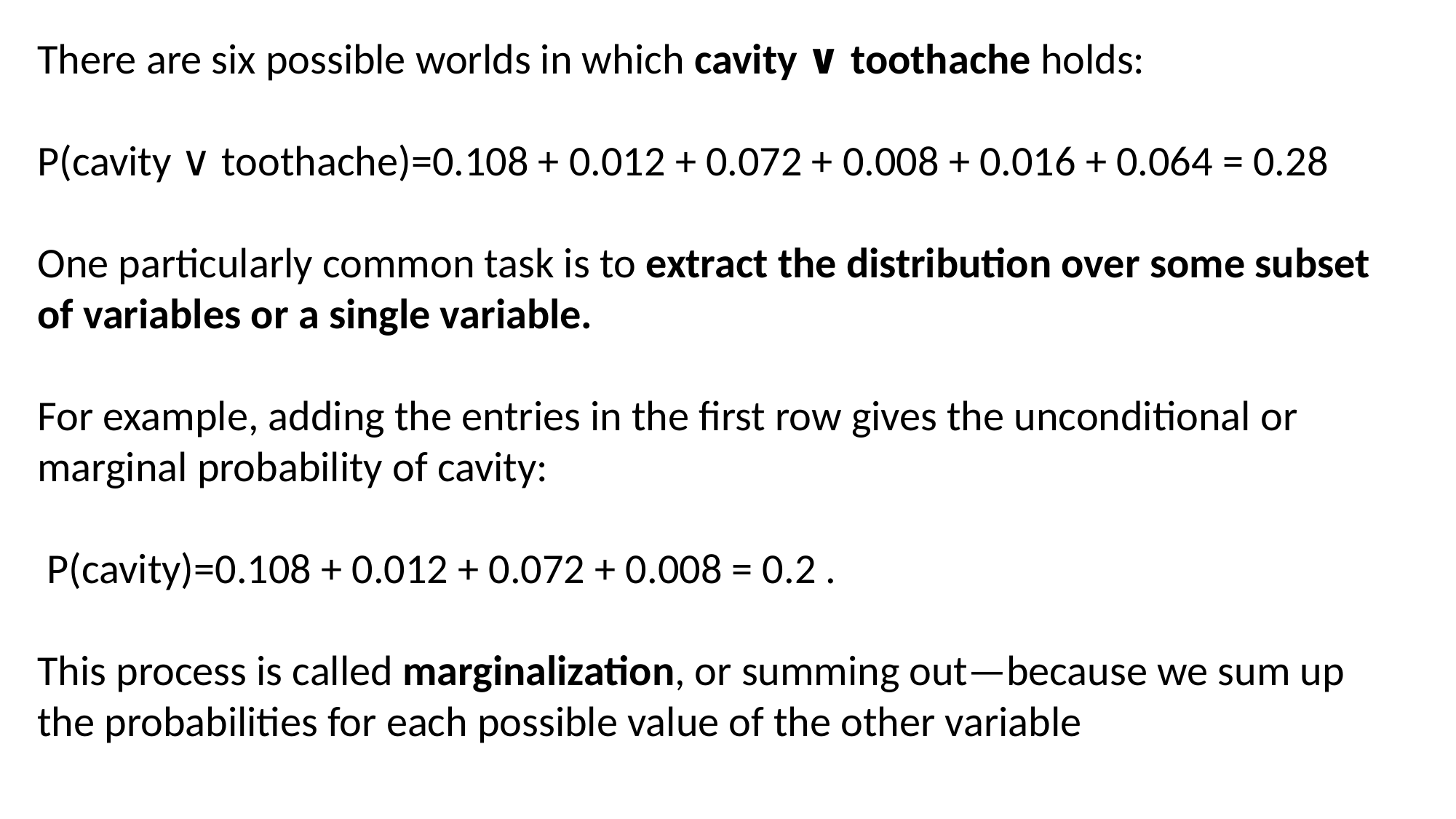

There are six possible worlds in which cavity ∨ toothache holds:

P(cavity ∨ toothache)=0.108 + 0.012 + 0.072 + 0.008 + 0.016 + 0.064 = 0.28

One particularly common task is to extract the distribution over some subset of variables or a single variable.

For example, adding the entries in the first row gives the unconditional or marginal probability of cavity:

 P(cavity)=0.108 + 0.012 + 0.072 + 0.008 = 0.2 .

This process is called marginalization, or summing out—because we sum up the probabilities for each possible value of the other variable